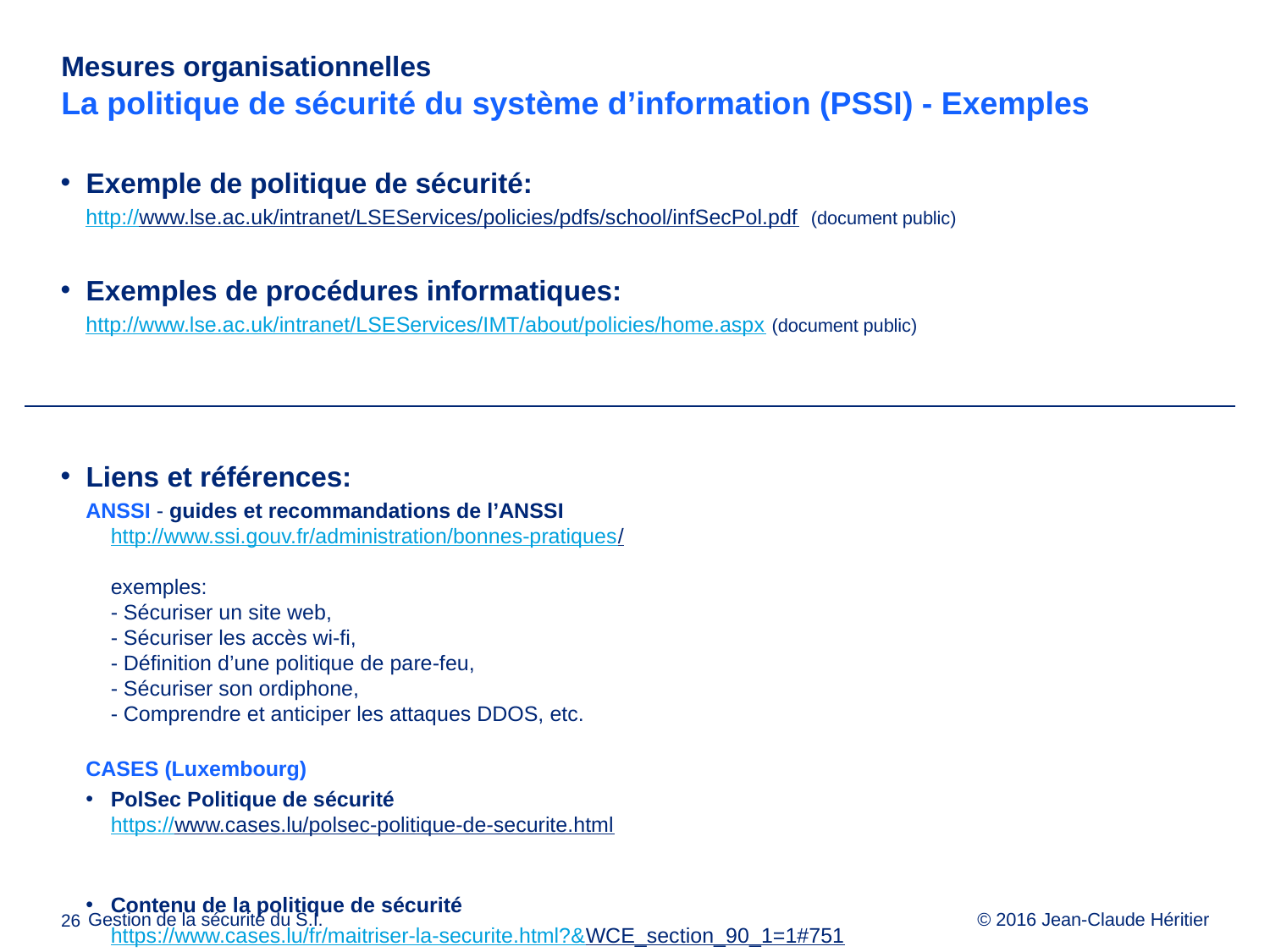

# Mesures organisationnelles La politique de sécurité du système d’information (PSSI) - Exemples
Exemple de politique de sécurité:
http://www.lse.ac.uk/intranet/LSEServices/policies/pdfs/school/infSecPol.pdf  (document public)

Exemples de procédures informatiques:
http://www.lse.ac.uk/intranet/LSEServices/IMT/about/policies/home.aspx (document public)

Liens et références:
ANSSI - guides et recommandations de l’ANSSI
http://www.ssi.gouv.fr/administration/bonnes-pratiques/
exemples:
- Sécuriser un site web,
- Sécuriser les accès wi-fi,
- Définition d’une politique de pare-feu,
- Sécuriser son ordiphone,
- Comprendre et anticiper les attaques DDOS, etc.
CASES (Luxembourg)
PolSec Politique de sécurité
https://www.cases.lu/polsec-politique-de-securite.html

Contenu de la politique de sécurité
	https://www.cases.lu/fr/maitriser-la-securite.html?&WCE_section_90_1=1#751